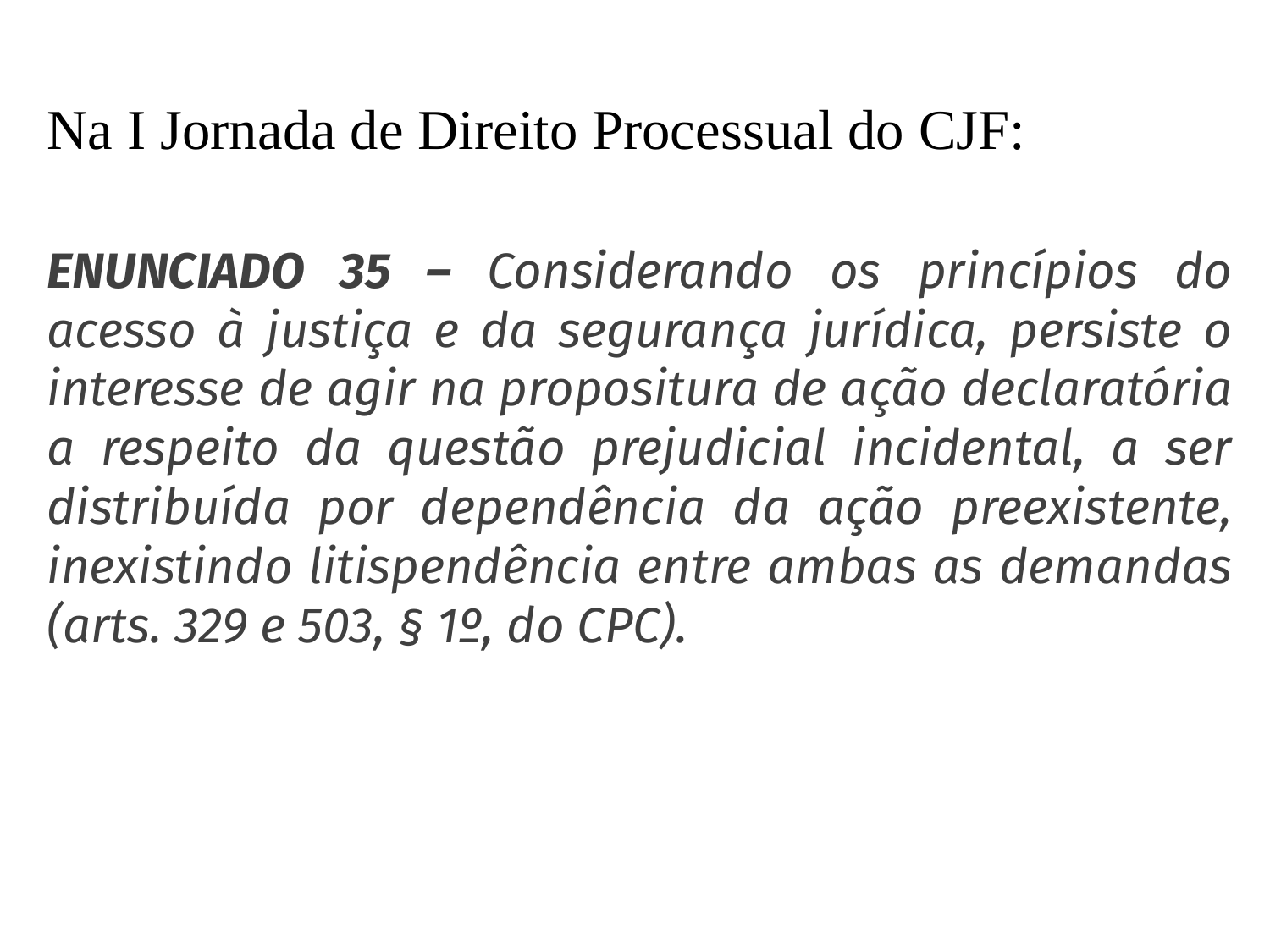

Na I Jornada de Direito Processual do CJF:

ENUNCIADO 35 – Considerando os princípios do acesso à justiça e da segurança jurídica, persiste o interesse de agir na propositura de ação declaratória a respeito da questão prejudicial incidental, a ser distribuída por dependência da ação preexistente, inexistindo litispendência entre ambas as demandas (arts. 329 e 503, § 1º, do CPC).